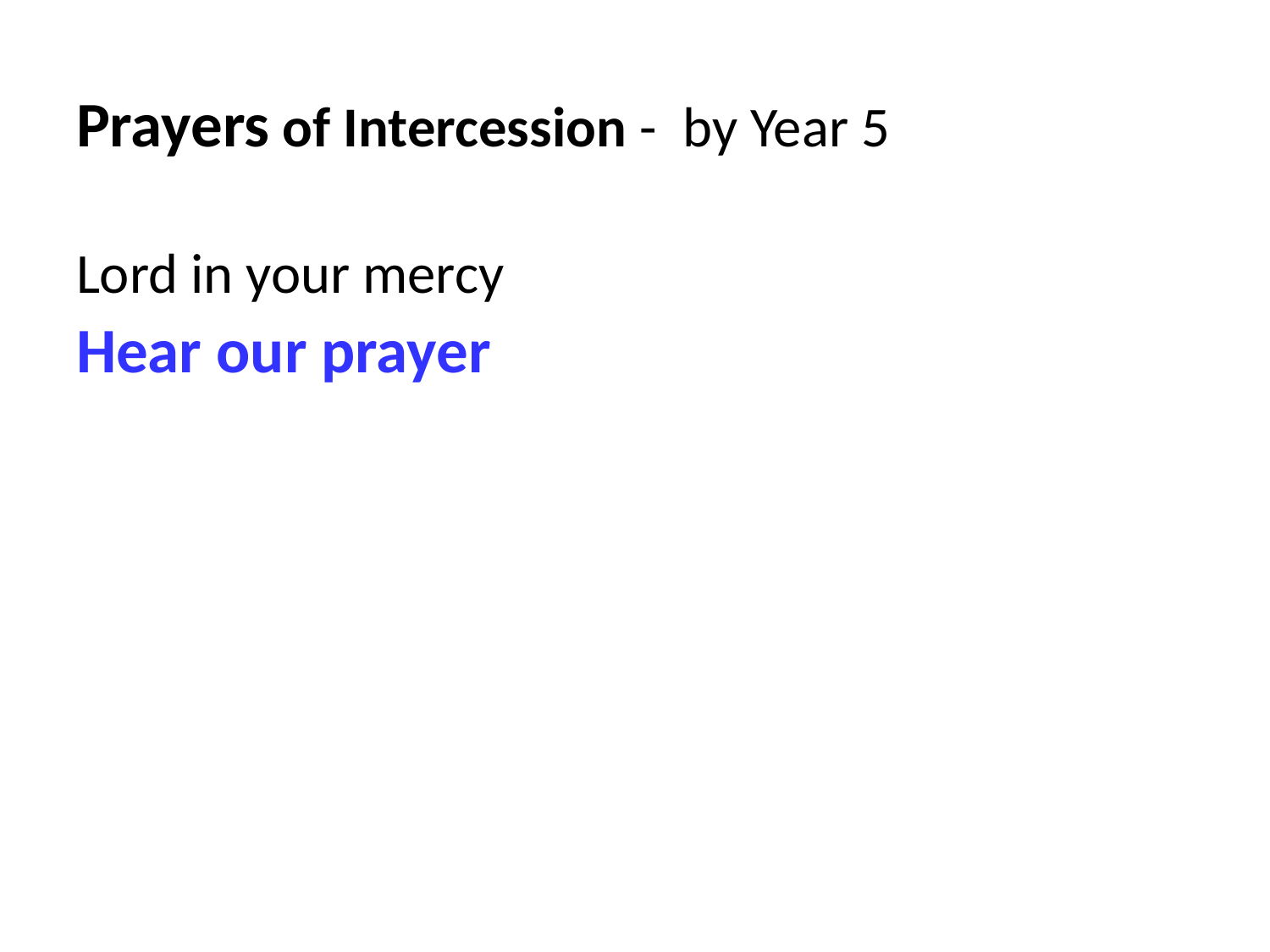

Prayers of Intercession -  by Year 5

Lord in your mercy
Hear our prayer